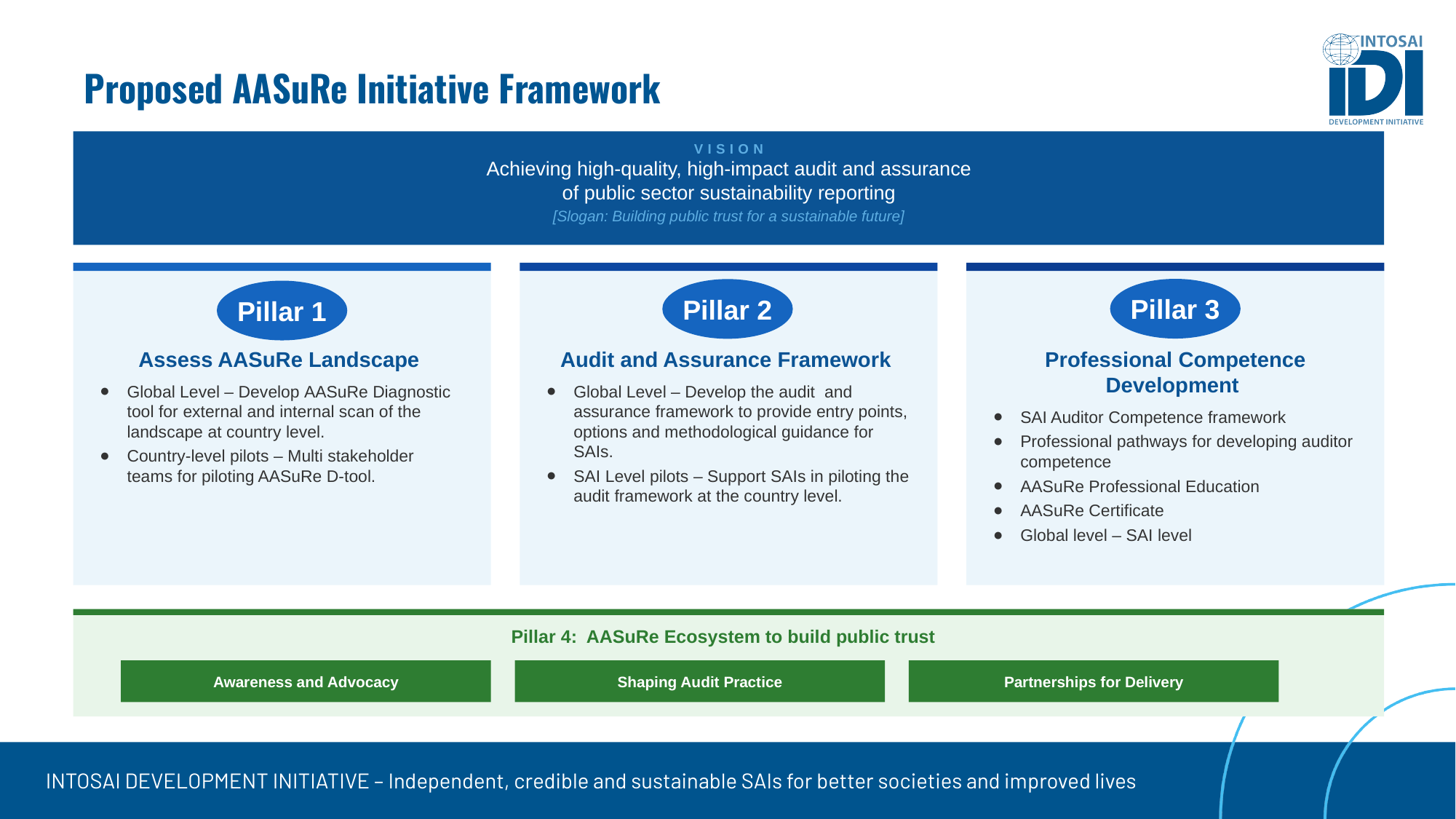

# Proposed AASuRe Initiative Framework
VISION
Achieving high-quality, high-impact audit and assurance
of public sector sustainability reporting
[Slogan: Building public trust for a sustainable future]

Pillar 3
Pillar 2
Pillar 1
Assess AASuRe Landscape
Global Level – Develop AASuRe Diagnostic tool for external and internal scan of the landscape at country level.
Country-level pilots – Multi stakeholder teams for piloting AASuRe D-tool.
Audit and Assurance Framework
Global Level – Develop the audit  and assurance framework to provide entry points, options and methodological guidance for SAIs.
SAI Level pilots – Support SAIs in piloting the audit framework at the country level.
Professional Competence Development
SAI Auditor Competence framework
Professional pathways for developing auditor competence
AASuRe Professional Education
AASuRe Certificate
Global level – SAI level

Pillar 4:  AASuRe Ecosystem to build public trust
Awareness and Advocacy
Shaping Audit Practice
Partnerships for Delivery